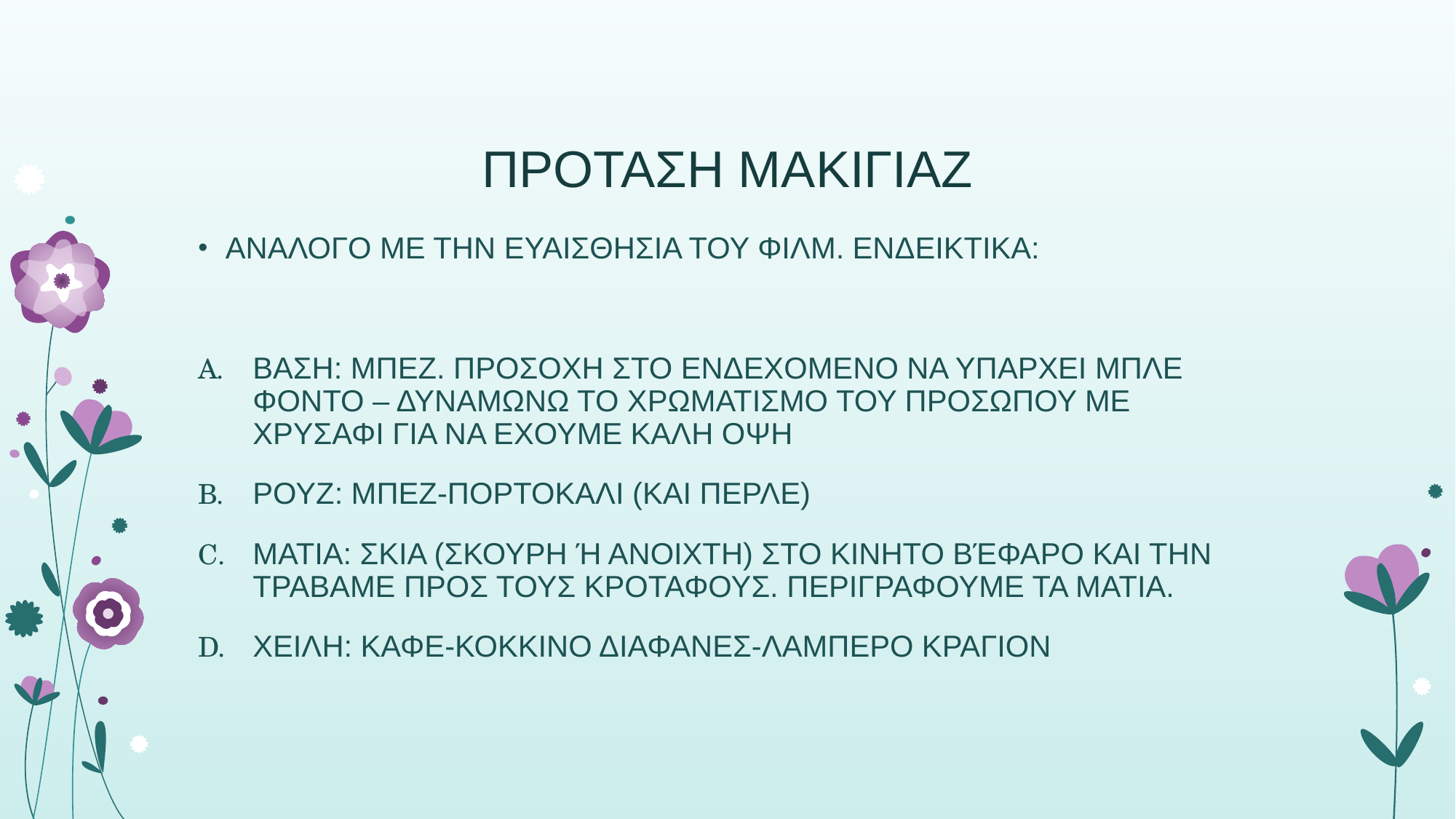

# ΠΡΟΤΑΣΗ ΜΑΚΙΓΙΑΖ
ΑΝΑΛΟΓΟ ΜΕ ΤΗΝ ΕΥΑΙΣΘΗΣΙΑ ΤΟΥ ΦΙΛΜ. ΕΝΔΕΙΚΤΙΚΑ:

ΒΑΣΗ: ΜΠΕΖ. ΠΡΟΣΟΧΗ ΣΤΟ ΕΝΔΕΧΟΜΕΝΟ ΝΑ ΥΠΑΡΧΕΙ ΜΠΛΕ ΦΟΝΤΟ – ΔΥΝΑΜΩΝΩ ΤΟ ΧΡΩΜΑΤΙΣΜΟ ΤΟΥ ΠΡΟΣΩΠΟΥ ΜΕ ΧΡΥΣΑΦΙ ΓΙΑ ΝΑ ΕΧΟΥΜΕ ΚΑΛΗ ΟΨΗ
ΡΟΥΖ: ΜΠΕΖ-ΠΟΡΤΟΚΑΛΙ (ΚΑΙ ΠΕΡΛΕ)
ΜΑΤΙΑ: ΣΚΙΑ (ΣΚΟΥΡΗ Ή ΑΝΟΙΧΤΗ) ΣΤΟ ΚΙΝΗΤΟ ΒΈΦΑΡΟ ΚΑΙ ΤΗΝ ΤΡΑΒΑΜΕ ΠΡΟΣ ΤΟΥΣ ΚΡΟΤΑΦΟΥΣ. ΠΕΡΙΓΡΑΦΟΥΜΕ ΤΑ ΜΑΤΙΑ.
ΧΕΙΛΗ: ΚΑΦΕ-ΚΟΚΚΙΝΟ ΔΙΑΦΑΝΕΣ-ΛΑΜΠΕΡΟ ΚΡΑΓΙΟΝ